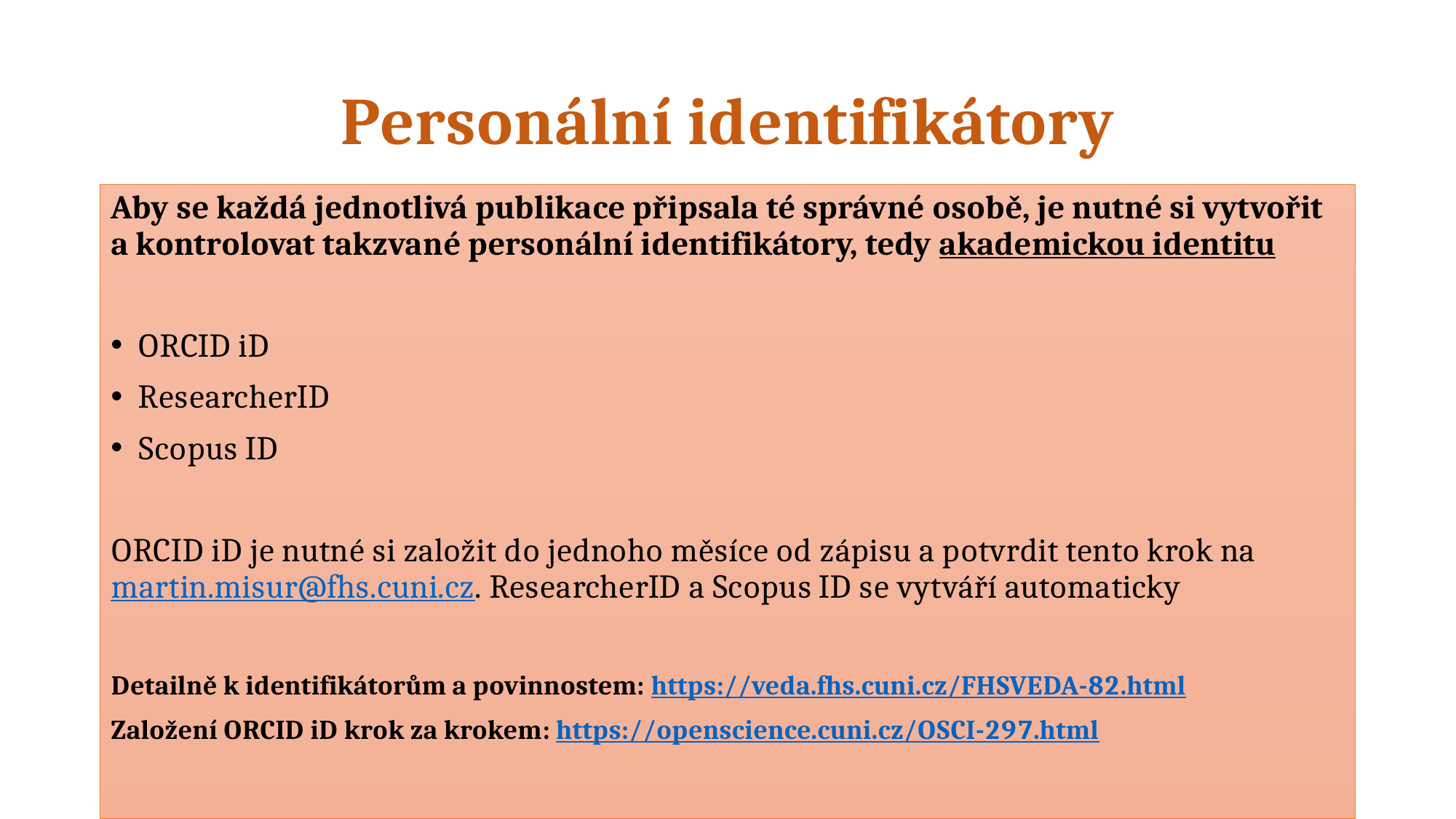

# Personální identifikátory
Aby se každá jednotlivá publikace připsala té správné osobě, je nutné si vytvořit a kontrolovat takzvané personální identifikátory, tedy akademickou identitu

ORCID iD
ResearcherID
Scopus ID

ORCID iD je nutné si založit do jednoho měsíce od zápisu a potvrdit tento krok na martin.misur@fhs.cuni.cz. ResearcherID a Scopus ID se vytváří automaticky

Detailně k identifikátorům a povinnostem: https://veda.fhs.cuni.cz/FHSVEDA-82.html
Založení ORCID iD krok za krokem: https://openscience.cuni.cz/OSCI-297.html